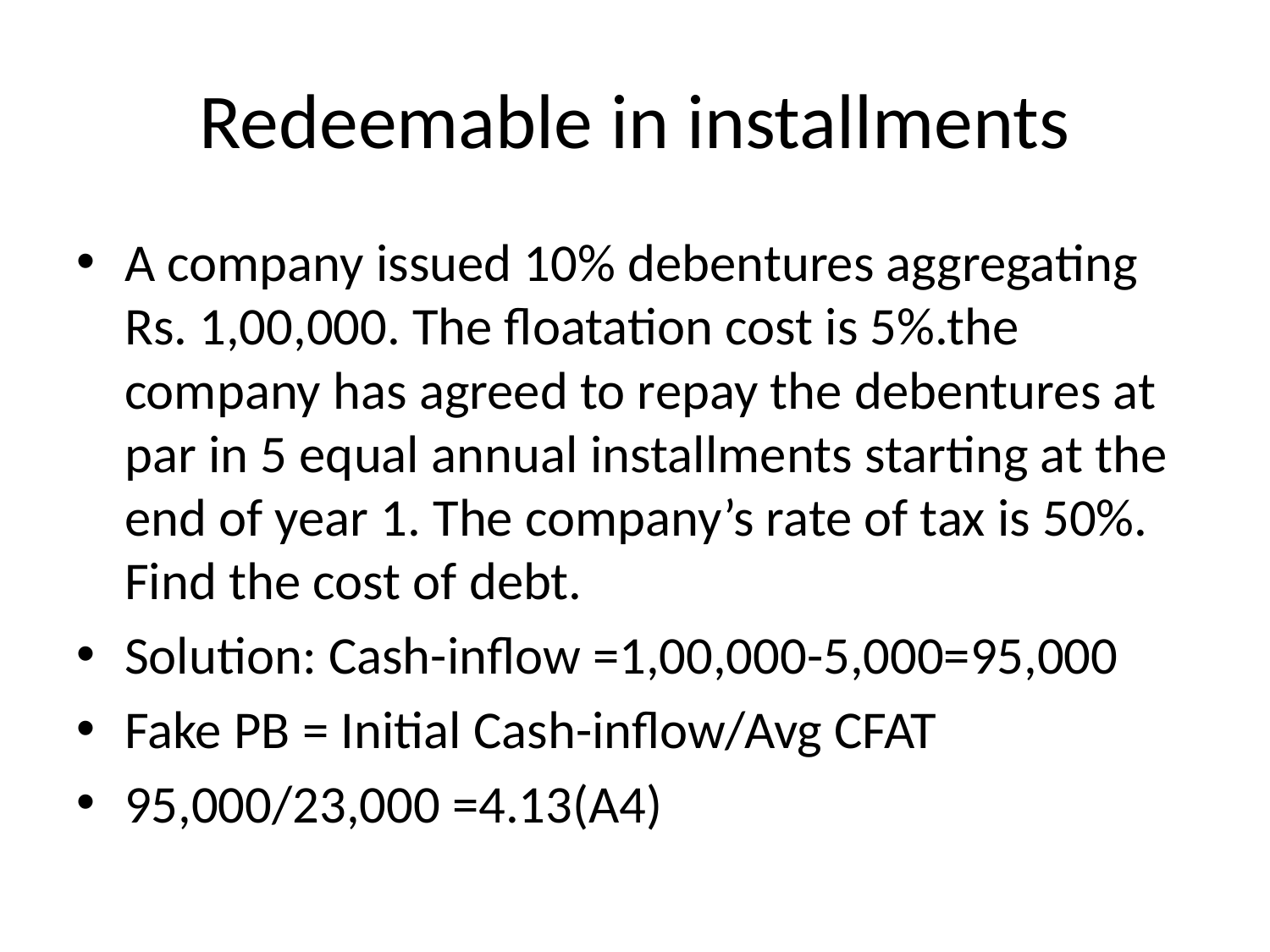

# Redeemable in installments
A company issued 10% debentures aggregating Rs. 1,00,000. The floatation cost is 5%.the company has agreed to repay the debentures at par in 5 equal annual installments starting at the end of year 1. The company’s rate of tax is 50%. Find the cost of debt.
Solution: Cash-inflow =1,00,000-5,000=95,000
Fake PB = Initial Cash-inflow/Avg CFAT
95,000/23,000 =4.13(A4)